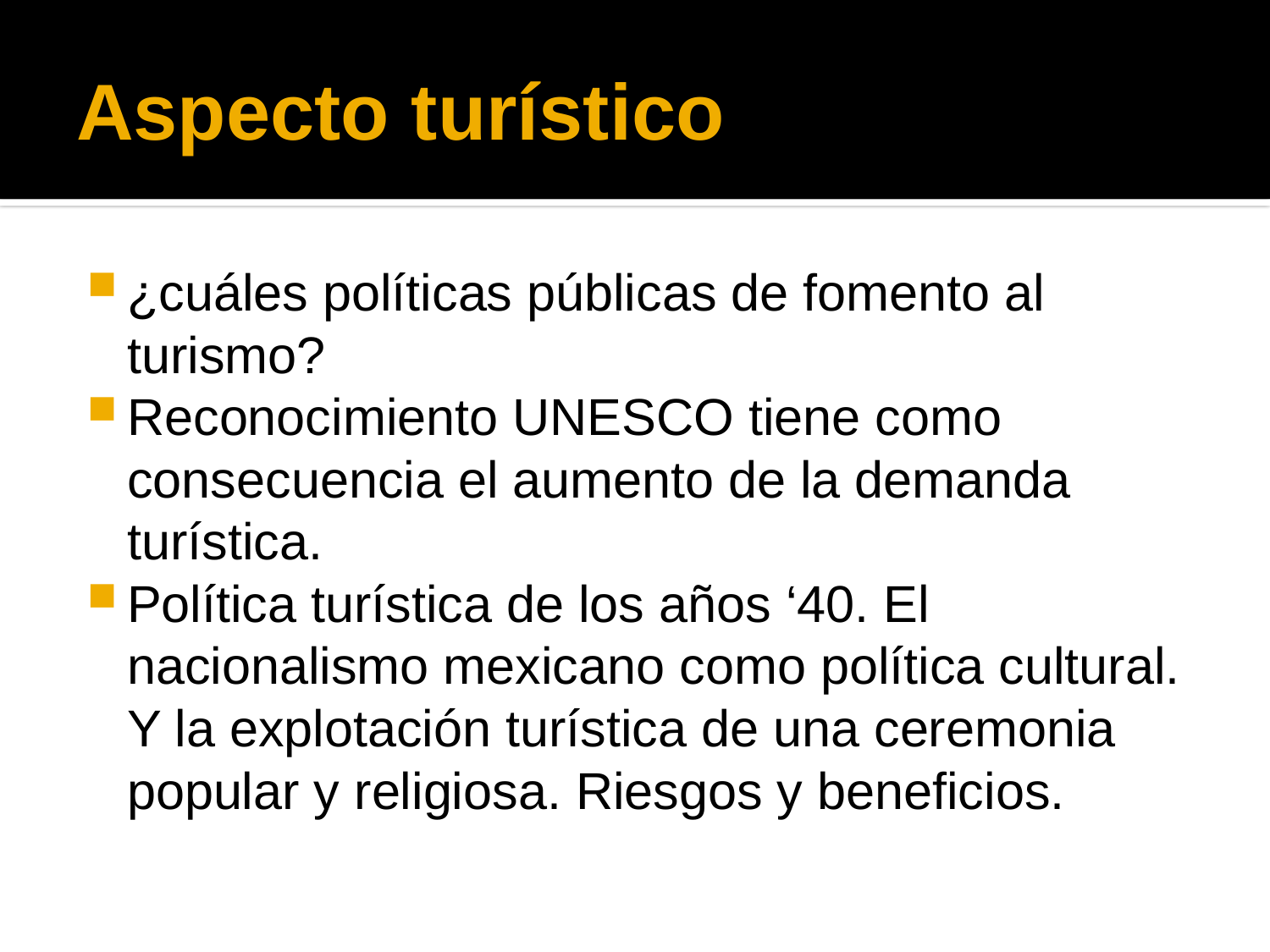

# Aspecto turístico
¿cuáles políticas públicas de fomento al turismo?
Reconocimiento UNESCO tiene como consecuencia el aumento de la demanda turística.
Política turística de los años ‘40. El nacionalismo mexicano como política cultural. Y la explotación turística de una ceremonia popular y religiosa. Riesgos y beneficios.